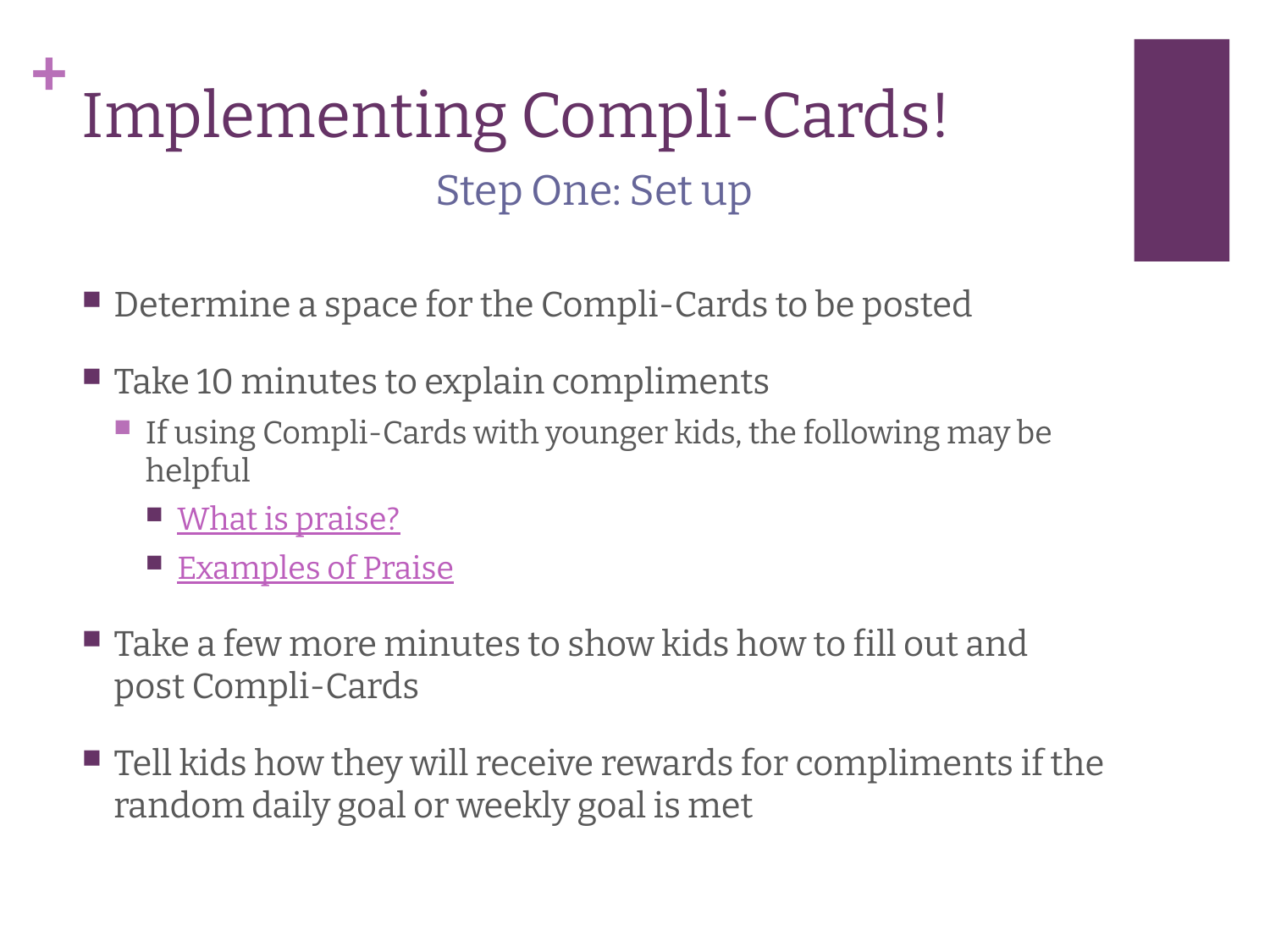

# Implementing Compli-Cards!
Step One: Set up
Determine a space for the Compli-Cards to be posted
Take 10 minutes to explain compliments
If using Compli-Cards with younger kids, the following may be helpful
What is praise?
Examples of Praise
Take a few more minutes to show kids how to fill out and post Compli-Cards
Tell kids how they will receive rewards for compliments if the random daily goal or weekly goal is met